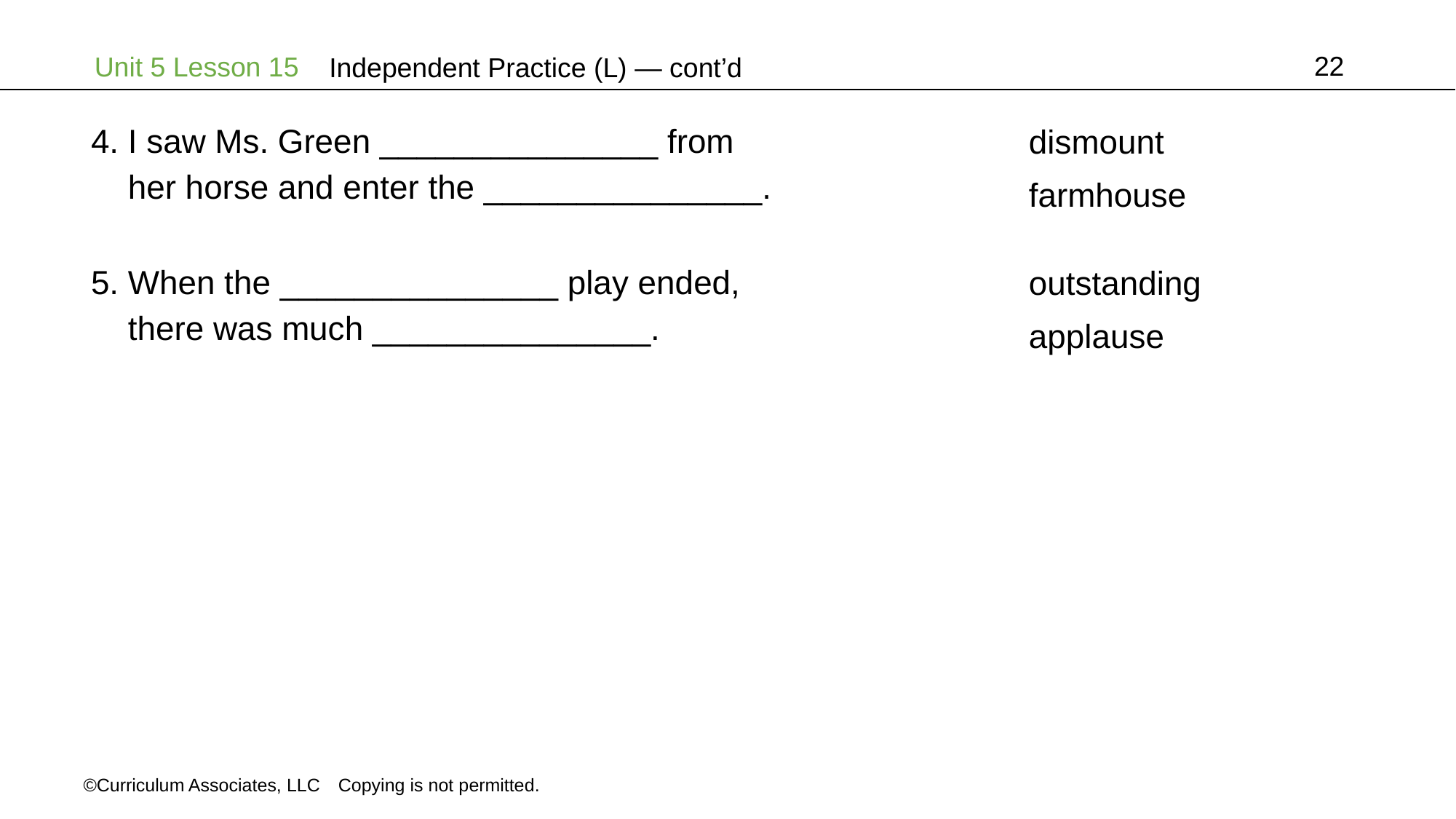

22
Independent Practice (L) — cont’d
4. I saw Ms. Green _______________ from
    her horse and enter the _______________.
dismount
farmhouse
5. When the _______________ play ended,
    there was much _______________.
outstanding
applause